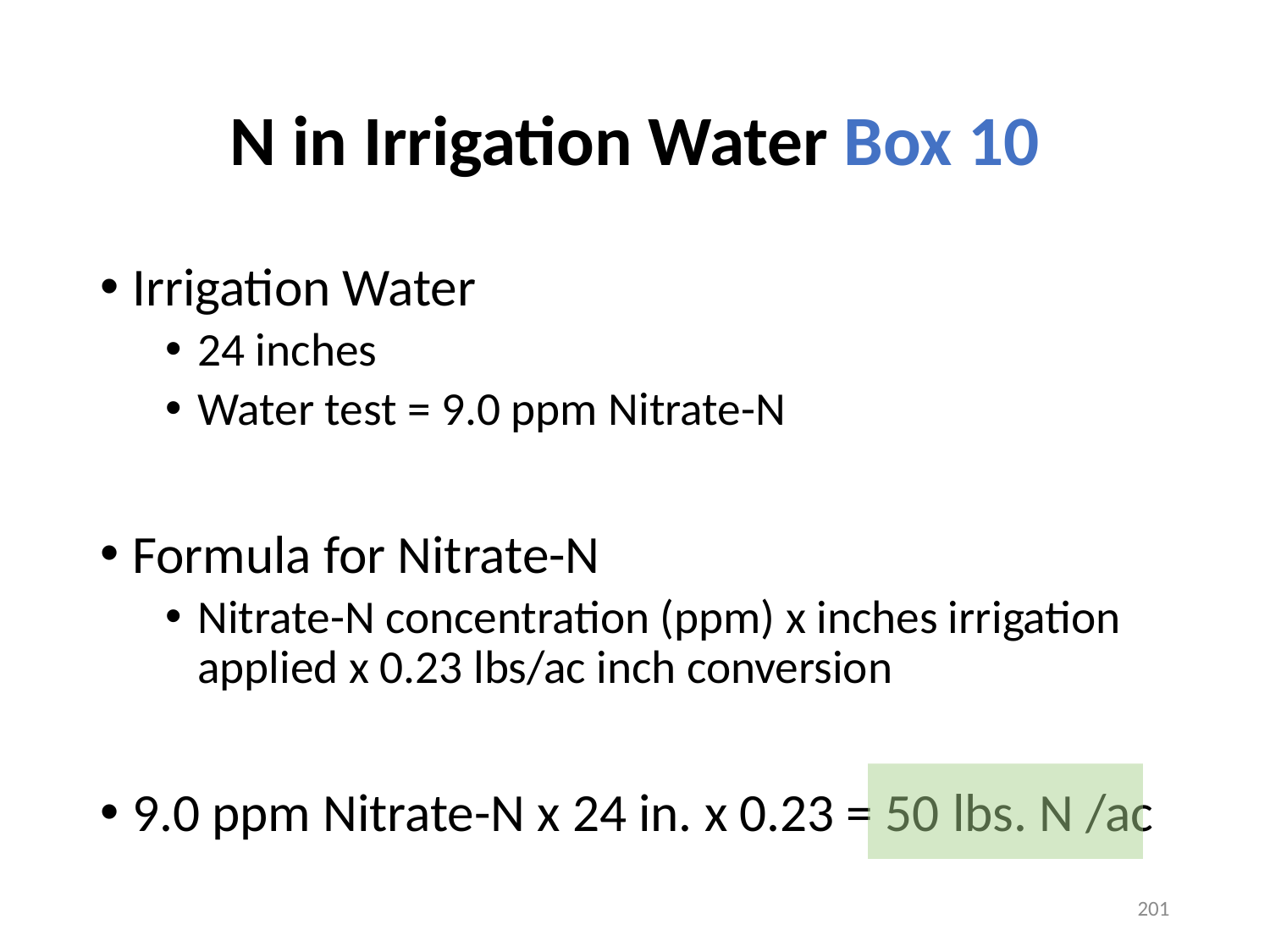

# N in Irrigation Water Box 10
Irrigation Water
24 inches
Water test = 9.0 ppm Nitrate-N

Formula for Nitrate-N
Nitrate-N concentration (ppm) x inches irrigation applied x 0.23 lbs/ac inch conversion

9.0 ppm Nitrate-N x 24 in. x 0.23 = 50 lbs. N /ac

201